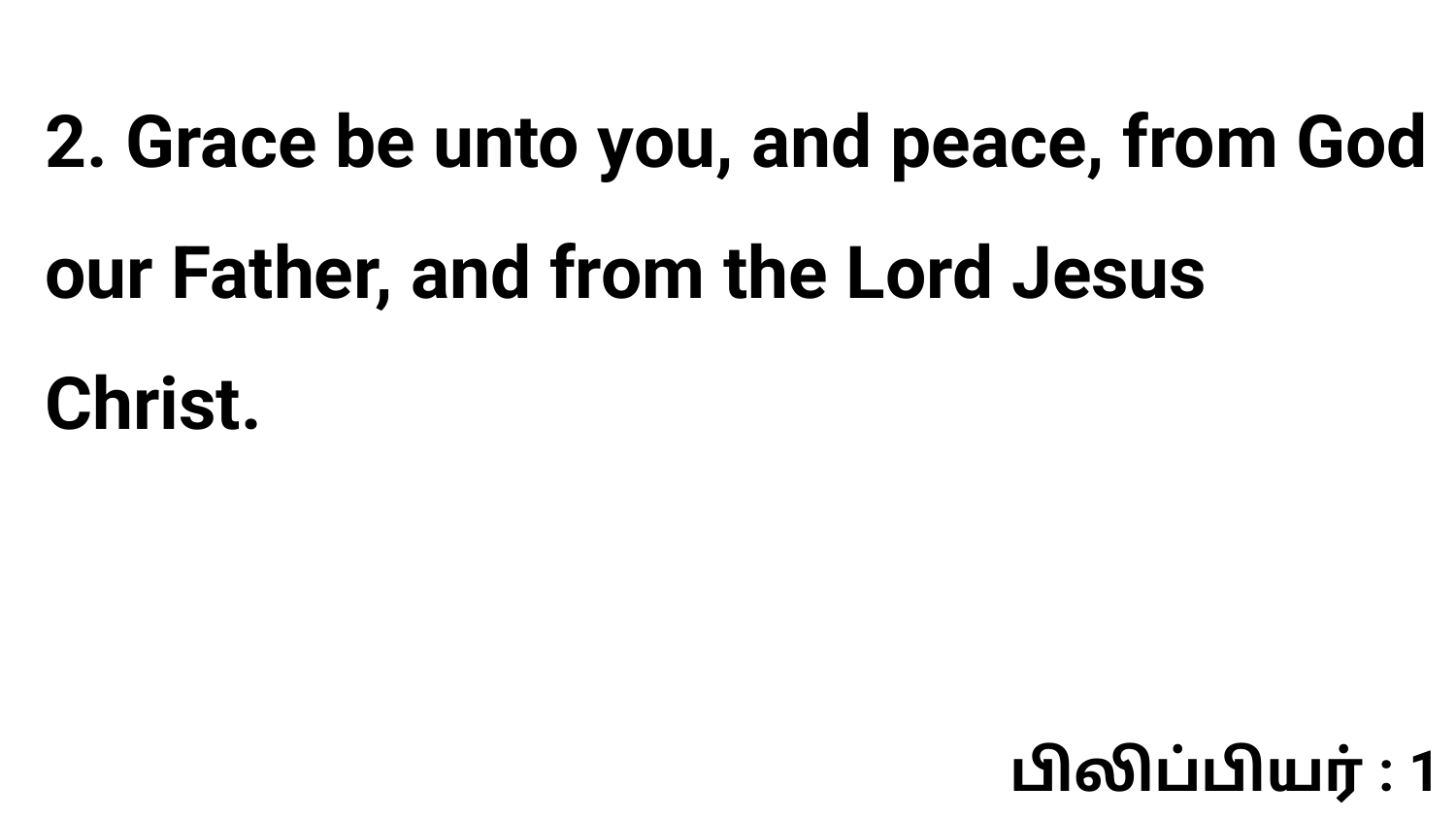

2. Grace be unto you, and peace, from God our Father, and from the Lord Jesus Christ.
பிலிப்பியர் : 1